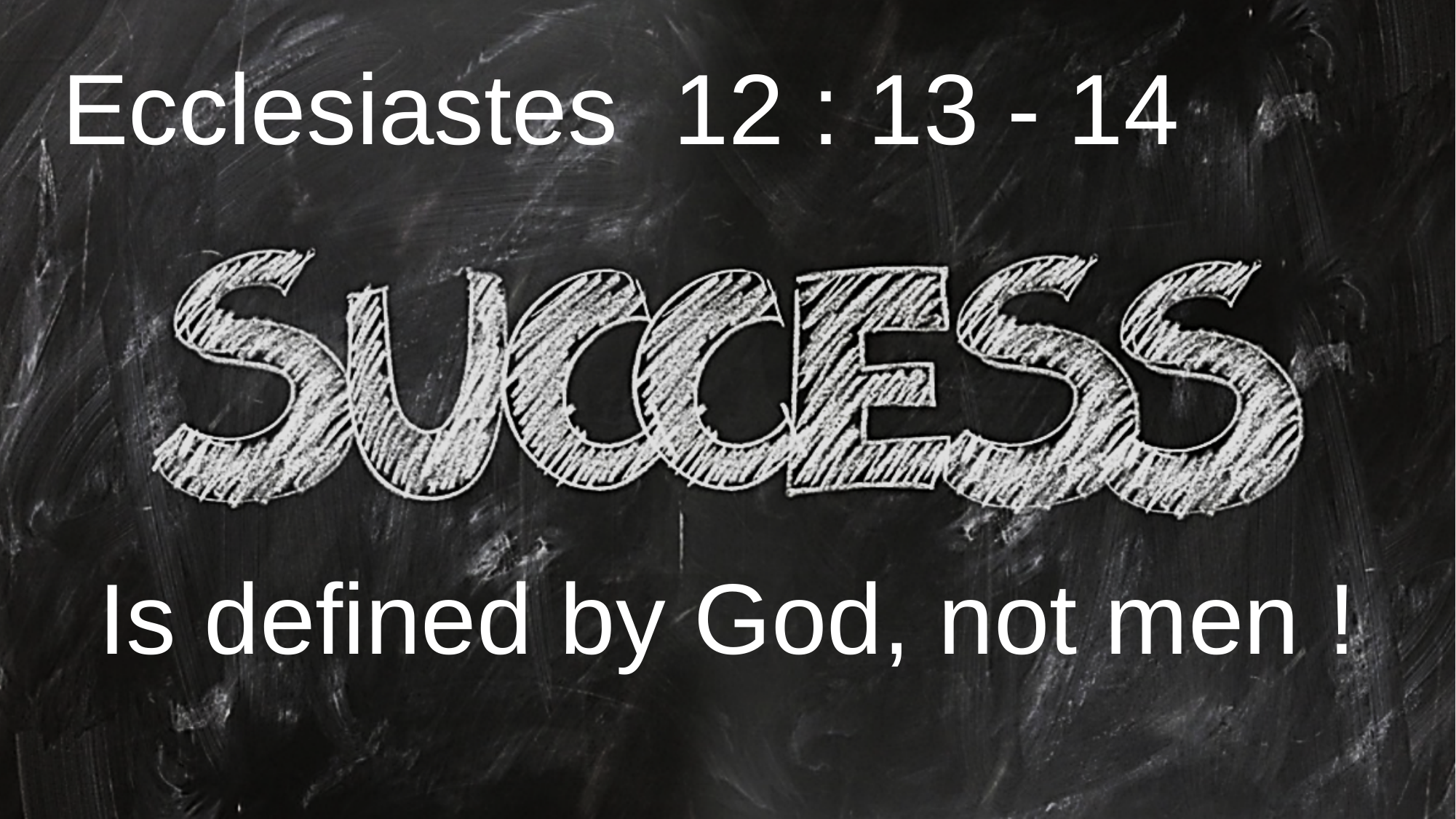

Ecclesiastes  12 : 13 - 14
# Is defined by God, not men !